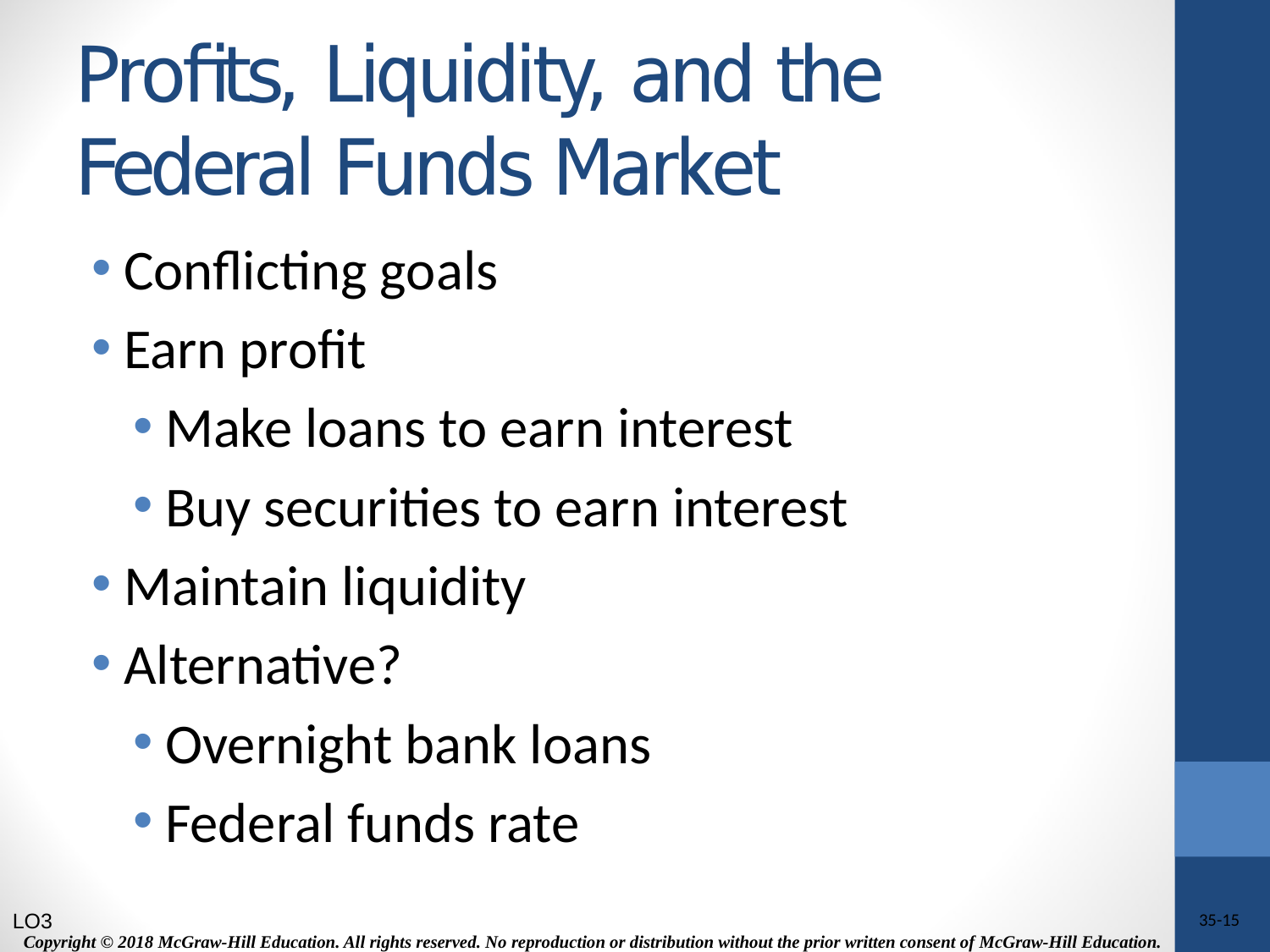

# Profits, Liquidity, and the Federal Funds Market
Conflicting goals
Earn profit
Make loans to earn interest
Buy securities to earn interest
Maintain liquidity
Alternative?
Overnight bank loans
Federal funds rate
LO3